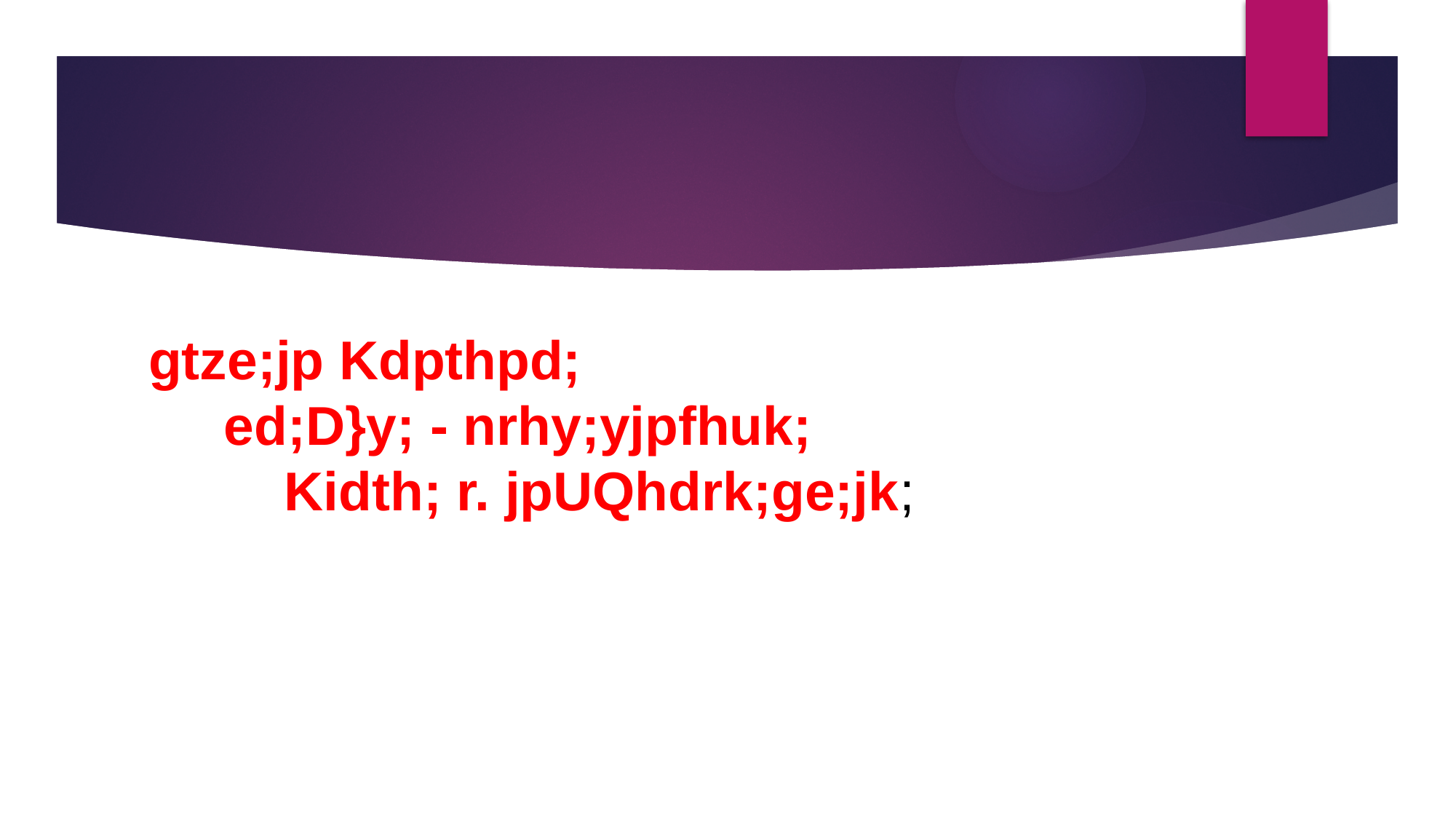

# gtze;jp Kdpthpd; ed;D}y; - nrhy;yjpfhuk; Kidth; r. jpUQhdrk;ge;jk;